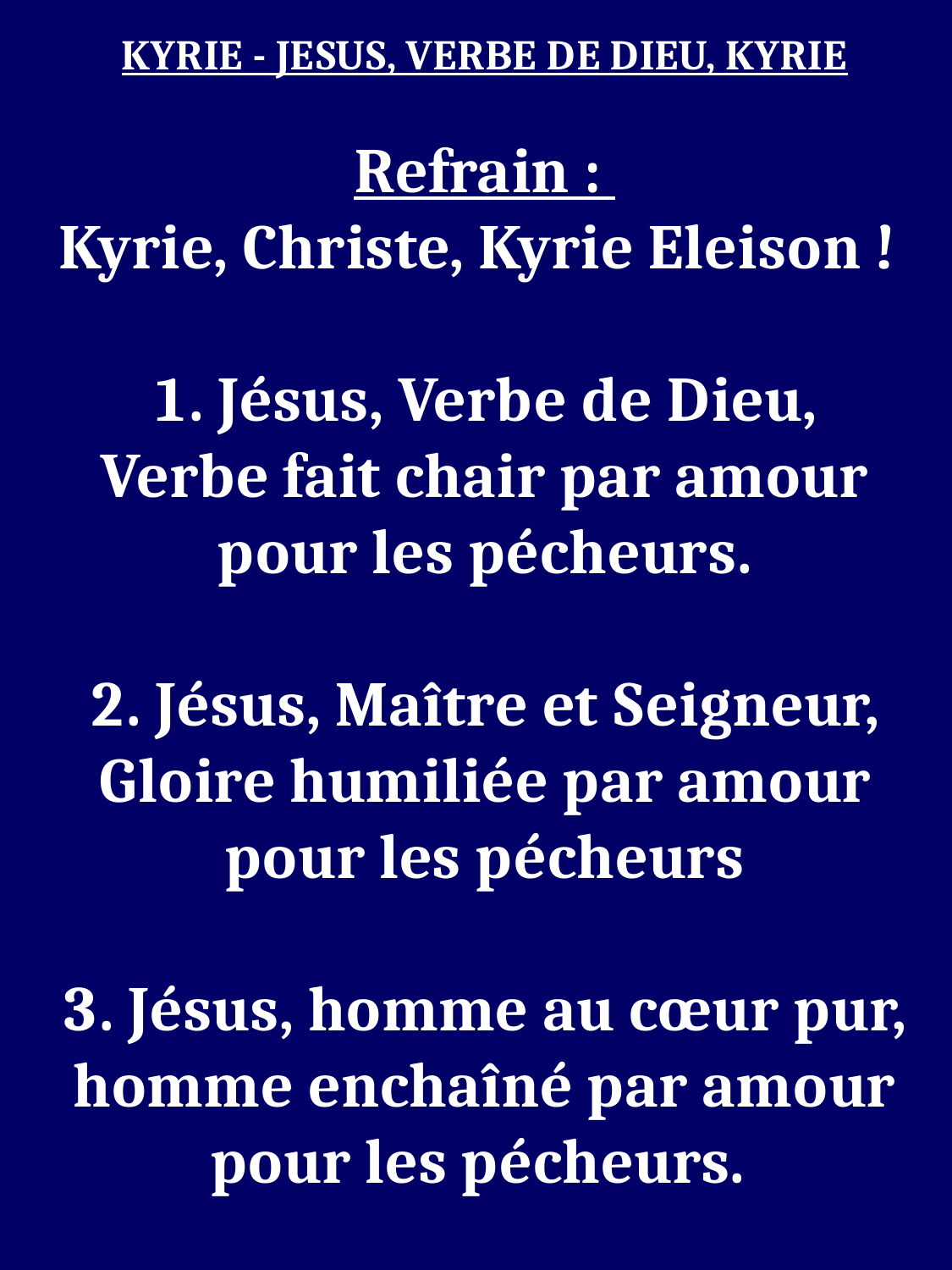

KYRIE - JESUS, VERBE DE DIEU, KYRIE

Refrain :
Kyrie, Christe, Kyrie Eleison !

1. Jésus, Verbe de Dieu,
Verbe fait chair par amour
pour les pécheurs.

2. Jésus, Maître et Seigneur,
Gloire humiliée par amour
pour les pécheurs

3. Jésus, homme au cœur pur,
homme enchaîné par amour
pour les pécheurs.